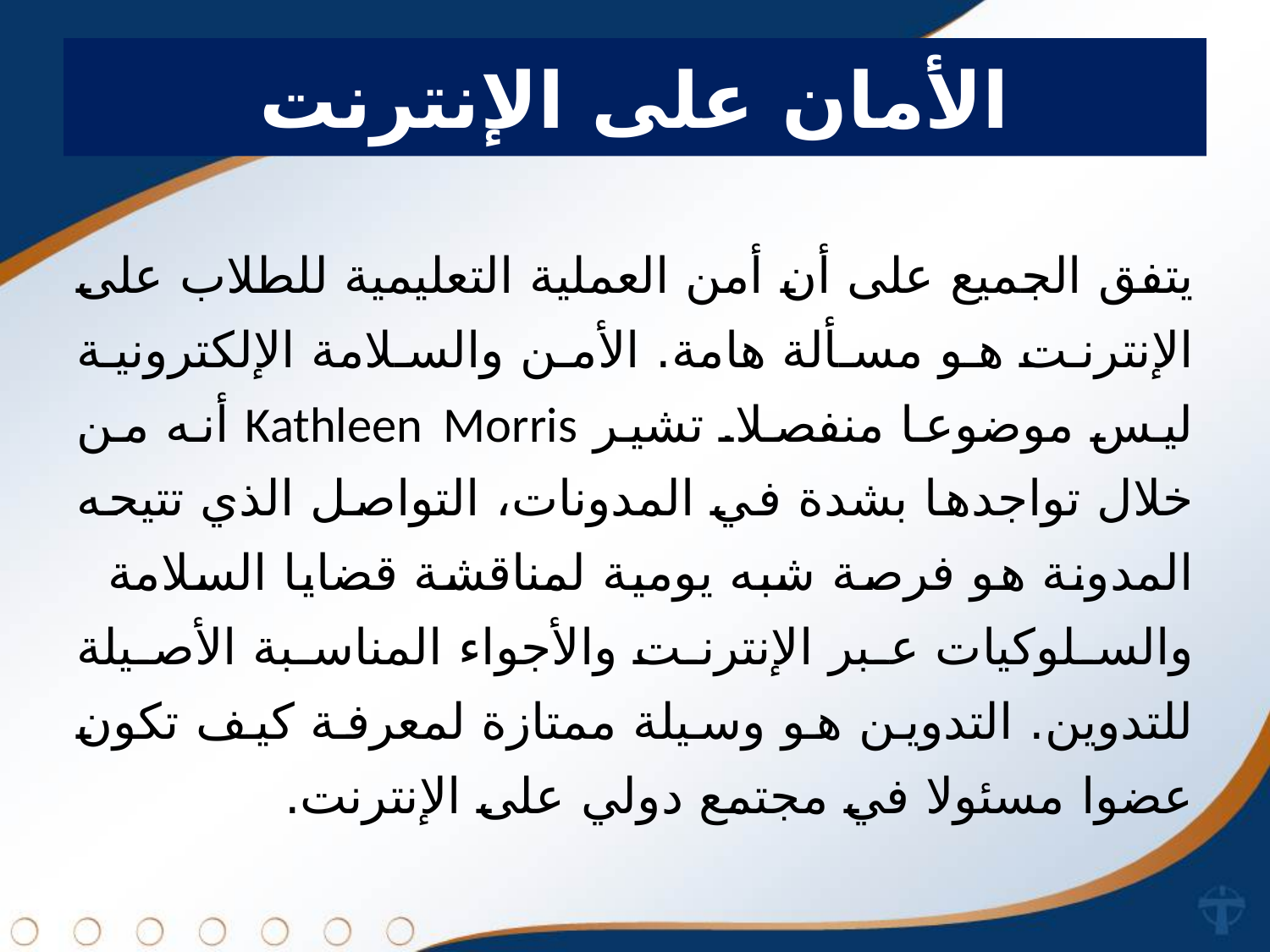

# الأمان على الإنترنت
يتفق الجميع على أن أمن العملية التعليمية للطلاب على الإنترنت هو مسألة هامة. الأمن والسلامة الإلكترونية ليس موضوعا منفصلا. تشير Kathleen Morris أنه من خلال تواجدها بشدة في المدونات، التواصل الذي تتيحه المدونة هو فرصة شبه يومية لمناقشة قضايا السلامة   والسلوكيات عبر الإنترنت والأجواء المناسبة الأصيلة للتدوين. التدوين هو وسيلة ممتازة لمعرفة كيف تكون عضوا مسئولا في مجتمع دولي على الإنترنت.